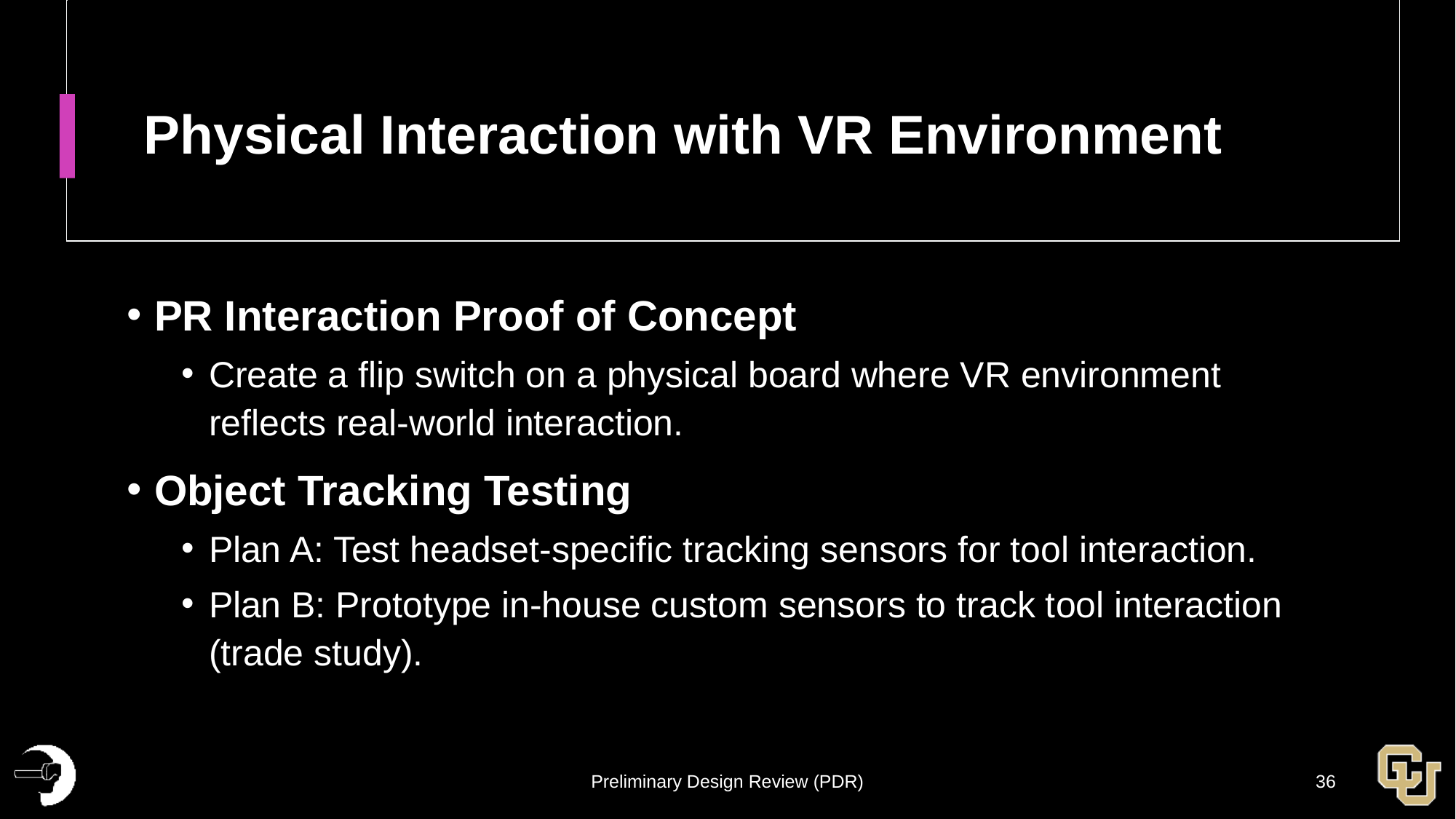

# Physical Interaction with VR Environment
PR Interaction Proof of Concept
Create a flip switch on a physical board where VR environment reflects real-world interaction.
Object Tracking Testing
Plan A: Test headset-specific tracking sensors for tool interaction.
Plan B: Prototype in-house custom sensors to track tool interaction (trade study).
Preliminary Design Review (PDR)
36